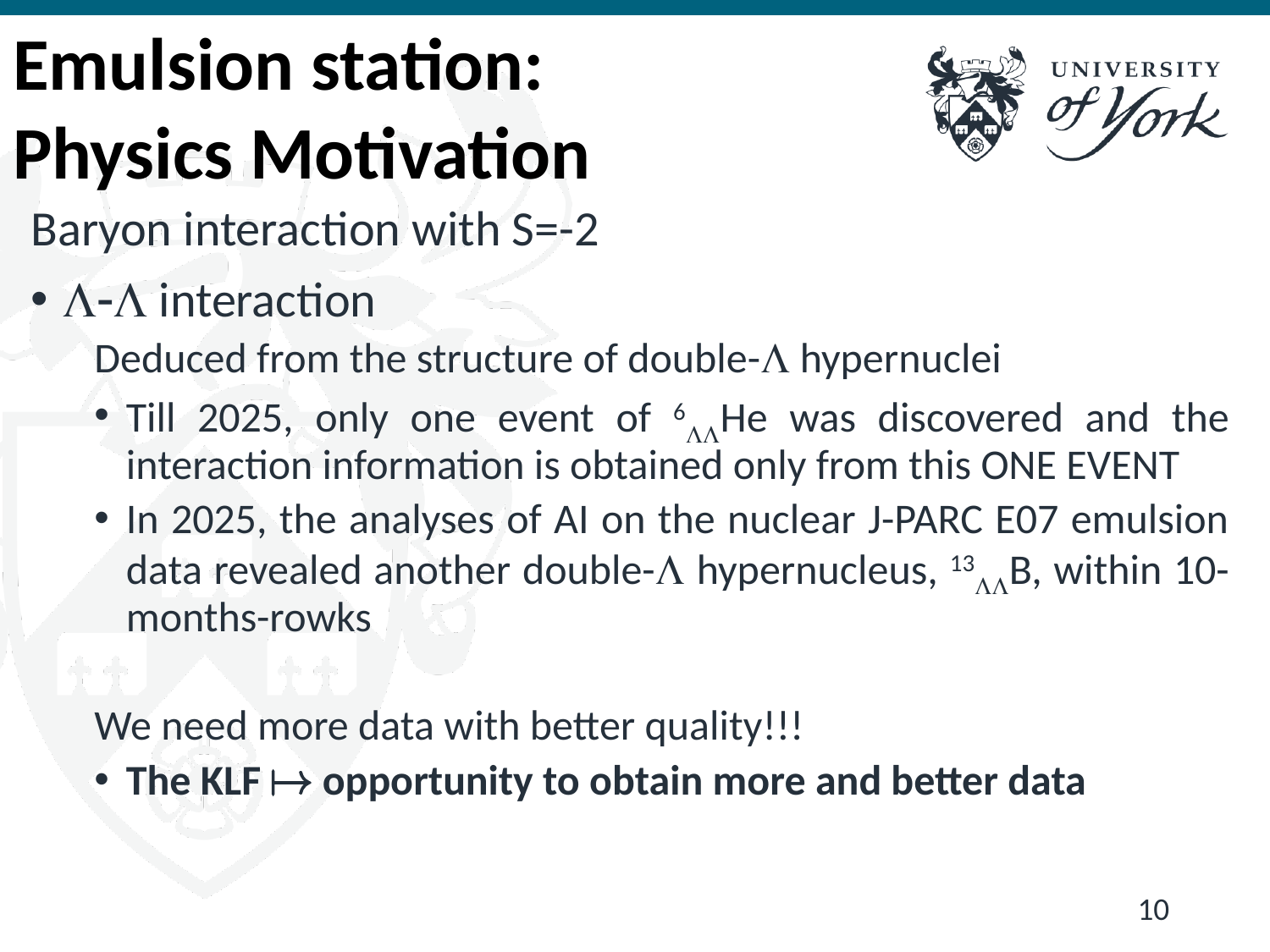

# Emulsion station: Physics Motivation
Baryon interaction with S=-2
Λ−Λ interaction
Deduced from the structure of double-Λ hypernuclei
Till 2025, only one event of 6ΛΛHe was discovered and the interaction information is obtained only from this ONE EVENT
In 2025, the analyses of AI on the nuclear J-PARC E07 emulsion data revealed another double-Λ hypernucleus, 13ΛΛB, within 10-months-rowks

We need more data with better quality!!!
The KLF ↦ opportunity to obtain more and better data
10